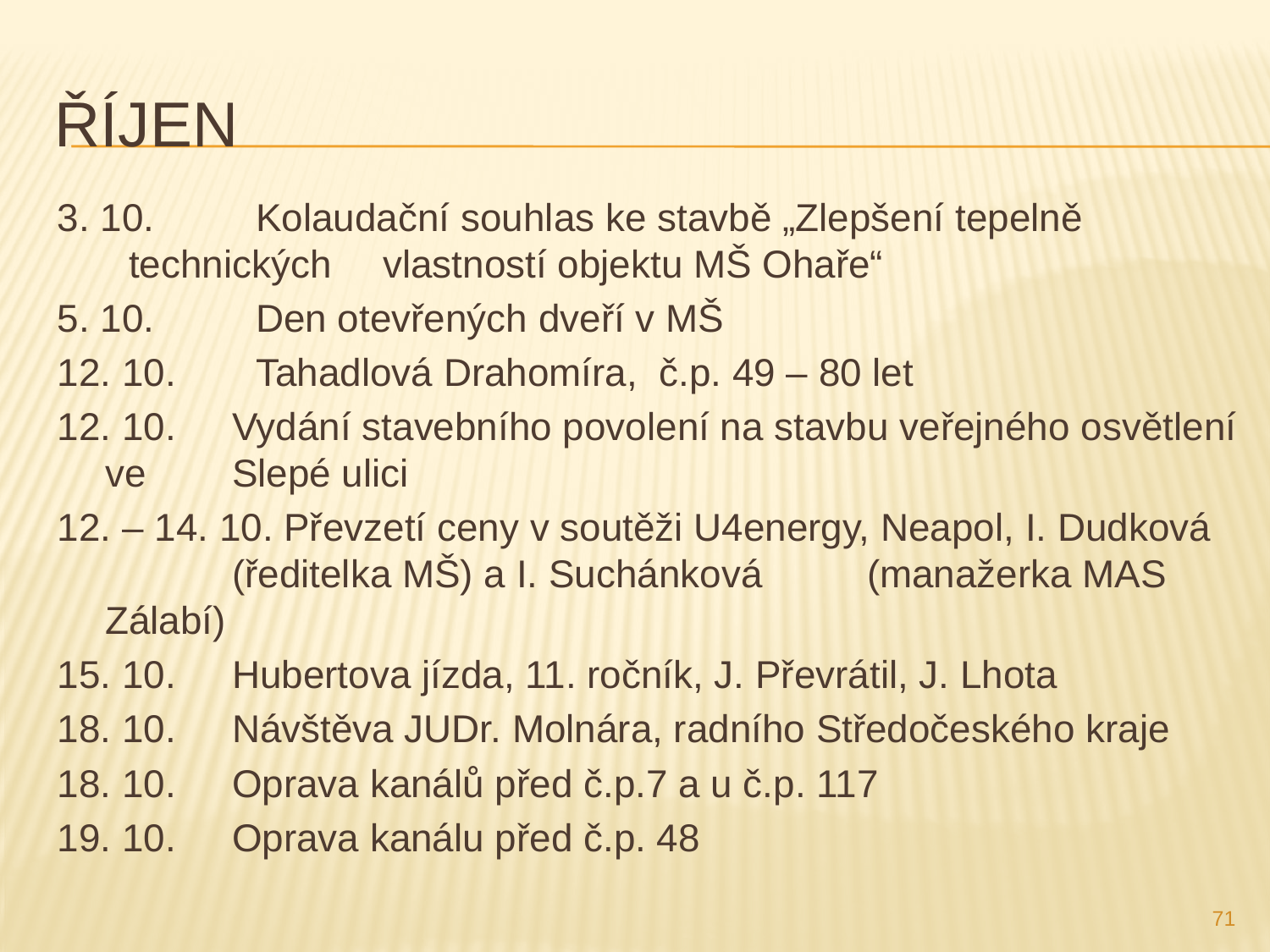

# Říjen
3. 10.	Kolaudační souhlas ke stavbě „Zlepšení tepelně technických 	vlastností objektu MŠ Ohaře“
5. 10.	Den otevřených dveří v MŠ
12. 10.	Tahadlová Drahomíra,  č.p. 49 – 80 let
12. 10.	Vydání stavebního povolení na stavbu veřejného osvětlení ve 	Slepé ulici
12. – 14. 10. Převzetí ceny v soutěži U4energy, Neapol, I. Dudková 	(ředitelka MŠ) a I. Suchánková 	(manažerka MAS Zálabí)
15. 10.	Hubertova jízda, 11. ročník, J. Převrátil, J. Lhota
18. 10.	Návštěva JUDr. Molnára, radního Středočeského kraje
18. 10.	Oprava kanálů před č.p.7 a u č.p. 117
19. 10.	Oprava kanálu před č.p. 48

71